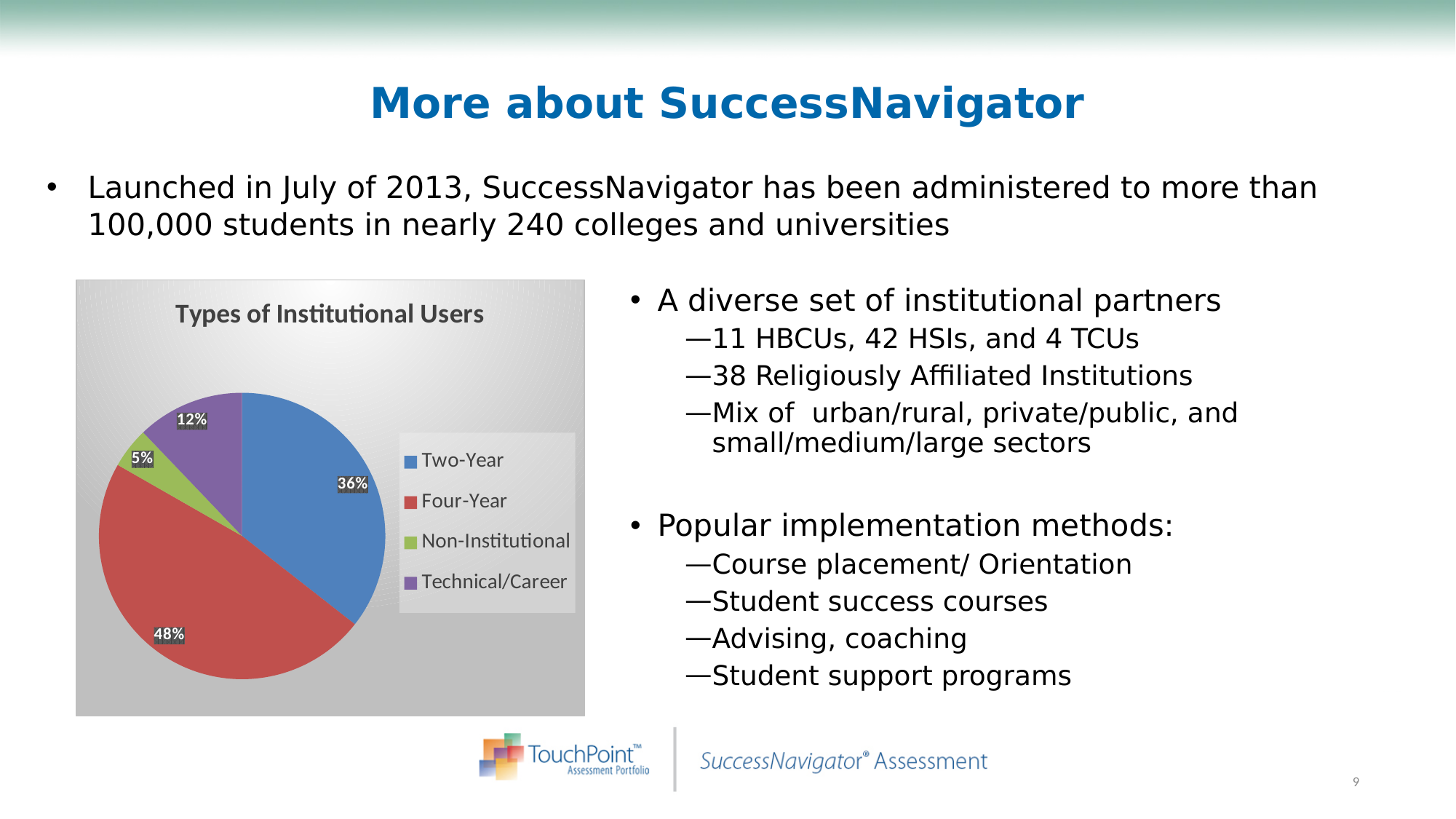

# More about SuccessNavigator
Launched in July of 2013, SuccessNavigator has been administered to more than 100,000 students in nearly 240 colleges and universities

### Chart: Types of Institutional Users

| Category |  |
|---|---|
| Two-Year | 85.0 |
| Four-Year | 114.0 |
| Non-Institutional | 11.0 |
| Technical/Career | 29.0 |
A diverse set of institutional partners
11 HBCUs, 42 HSIs, and 4 TCUs
38 Religiously Affiliated Institutions
Mix of  urban/rural, private/public, and small/medium/large sectors

Popular implementation methods:
Course placement/ Orientation
Student success courses
Advising, coaching
Student support programs

9